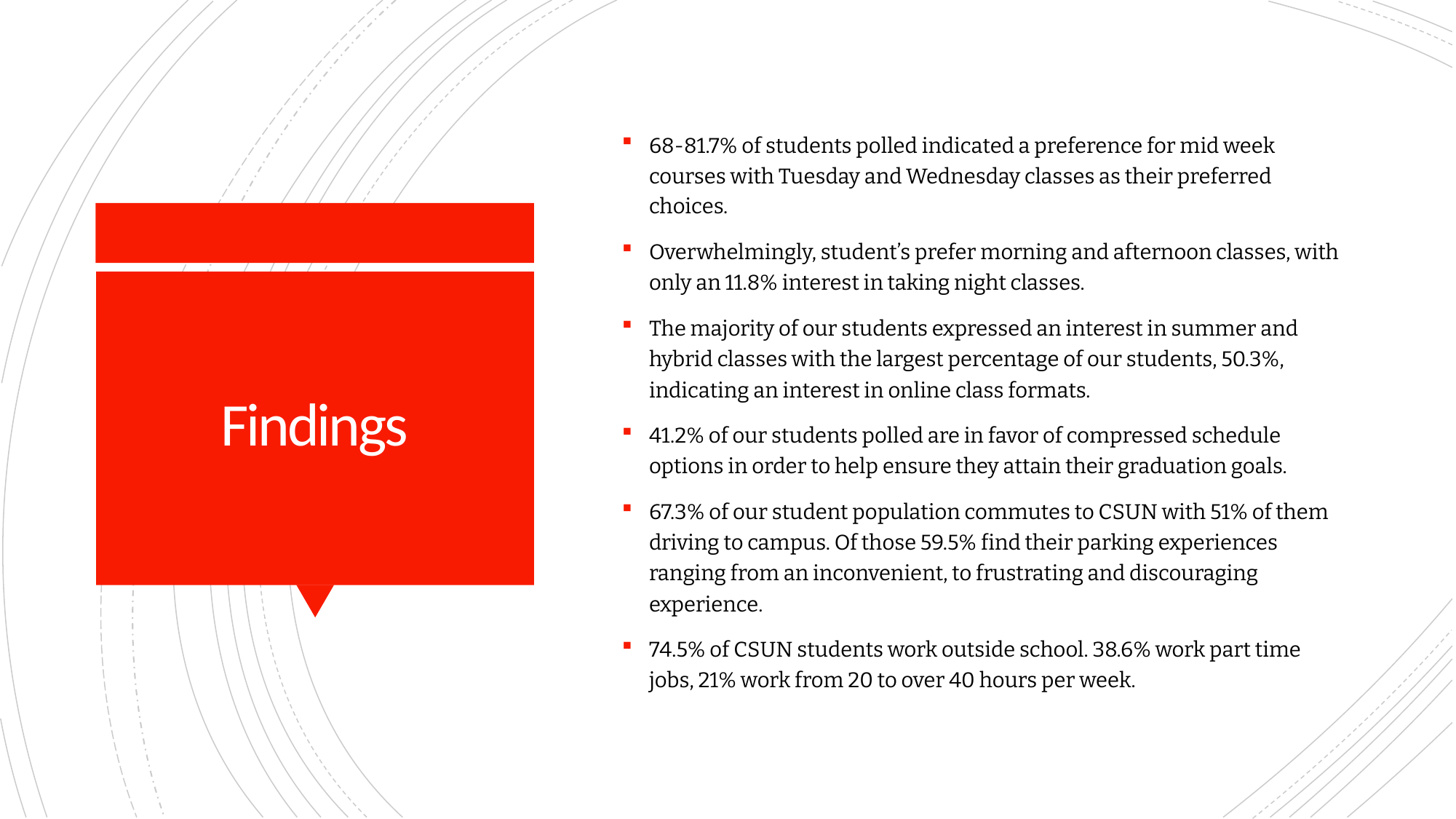

68-81.7% of students polled indicated a preference for mid week courses with Tuesday and Wednesday classes as their preferred choices.
Overwhelmingly, student’s prefer morning and afternoon classes, with only an 11.8% interest in taking night classes.
The majority of our students expressed an interest in summer and hybrid classes with the largest percentage of our students, 50.3%, indicating an interest in online class formats.
41.2% of our students polled are in favor of compressed schedule options in order to help ensure they attain their graduation goals.
67.3% of our student population commutes to CSUN with 51% of them driving to campus. Of those 59.5% find their parking experiences ranging from an inconvenient, to frustrating and discouraging experience.
74.5% of CSUN students work outside school. 38.6% work part time jobs, 21% work from 20 to over 40 hours per week.
# Findings